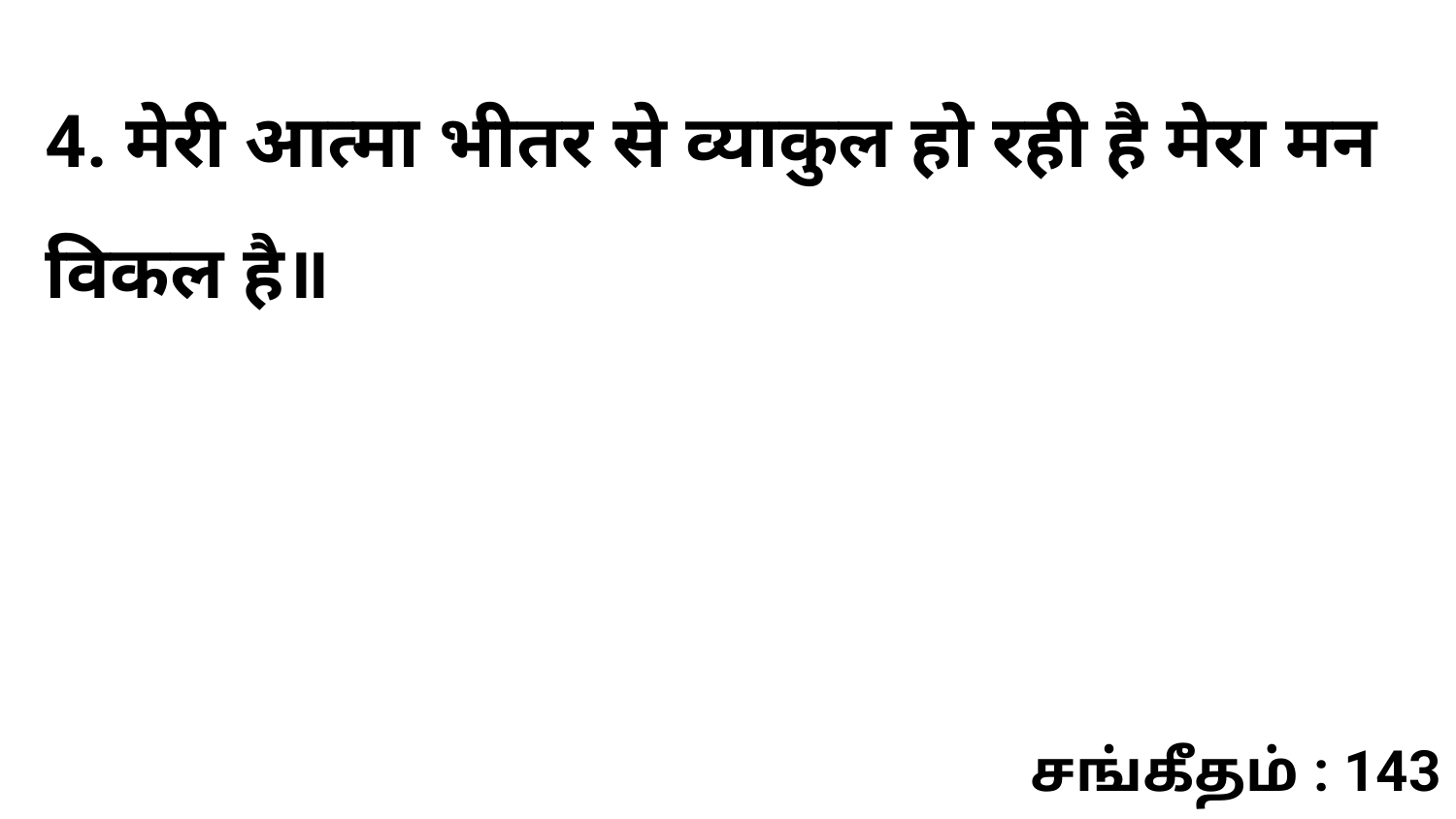

4. मेरी आत्मा भीतर से व्याकुल हो रही है मेरा मन विकल है॥
சங்கீதம் : 143